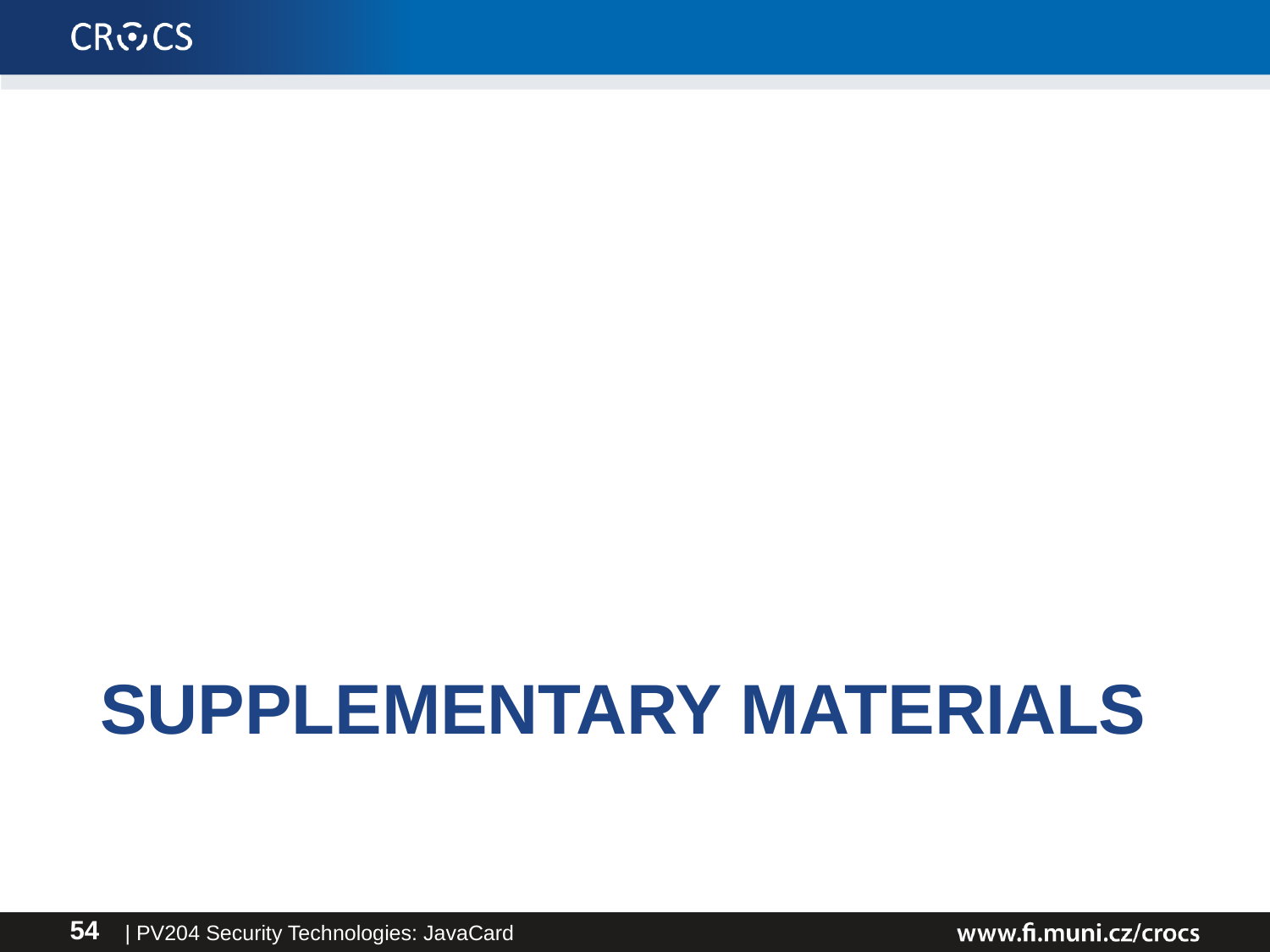

# Supplementary materials
| PV204 Security Technologies: JavaCard
54